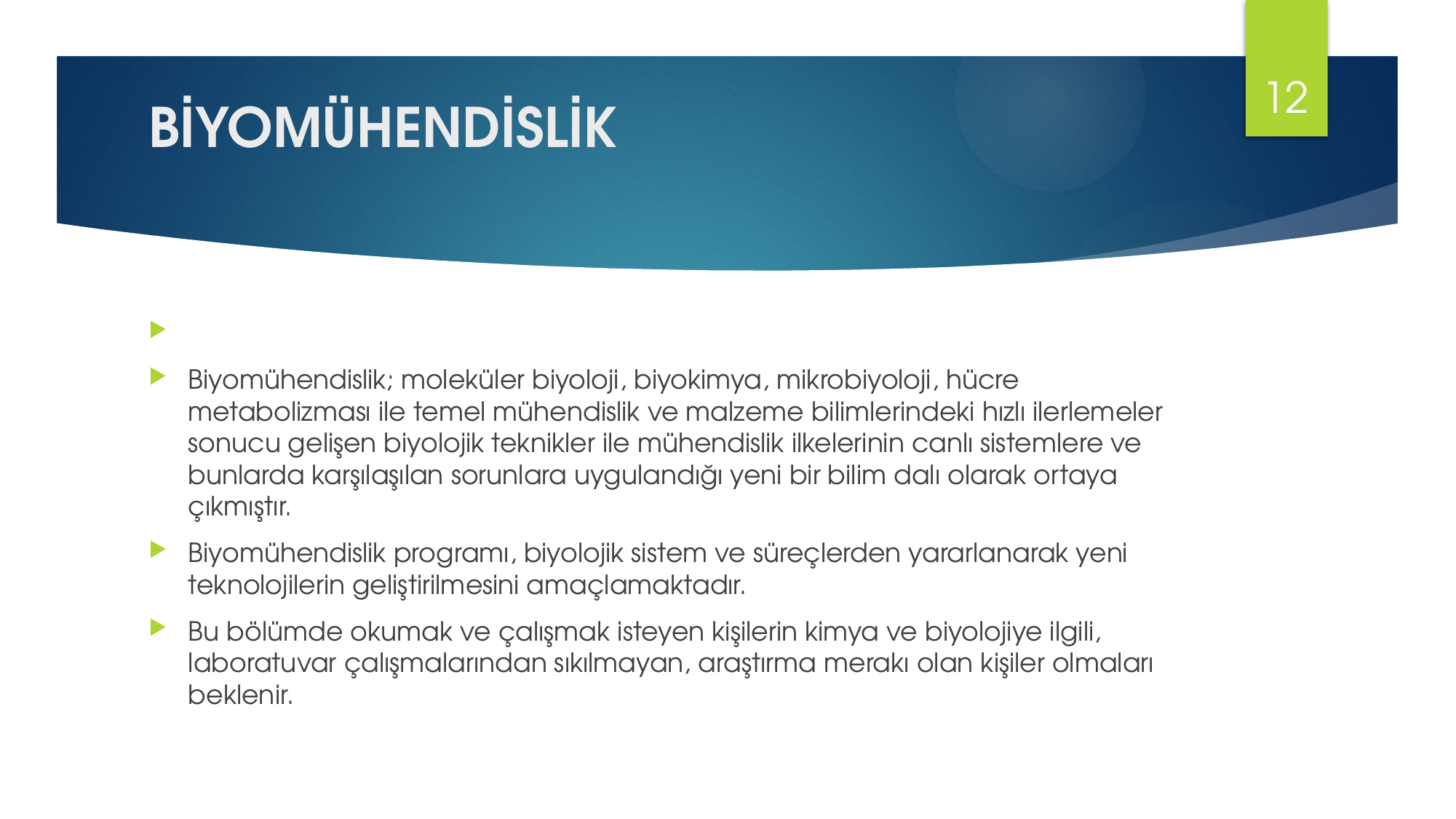

12
# BİYOMÜHENDİSLİK

Biyomühendislik; moleküler biyoloji, biyokimya, mikrobiyoloji, hücre metabolizması ile temel mühendislik ve malzeme bilimlerindeki hızlı ilerlemeler sonucu gelişen biyolojik teknikler ile mühendislik ilkelerinin canlı sistemlere ve bunlarda karşılaşılan sorunlara uygulandığı yeni bir bilim dalı olarak ortaya çıkmıştır.
Biyomühendislik programı, biyolojik sistem ve süreçlerden yararlanarak yeni teknolojilerin geliştirilmesini amaçlamaktadır.
Bu bölümde okumak ve çalışmak isteyen kişilerin kimya ve biyolojiye ilgili, laboratuvar çalışmalarından sıkılmayan, araştırma merakı olan kişiler olmaları beklenir.